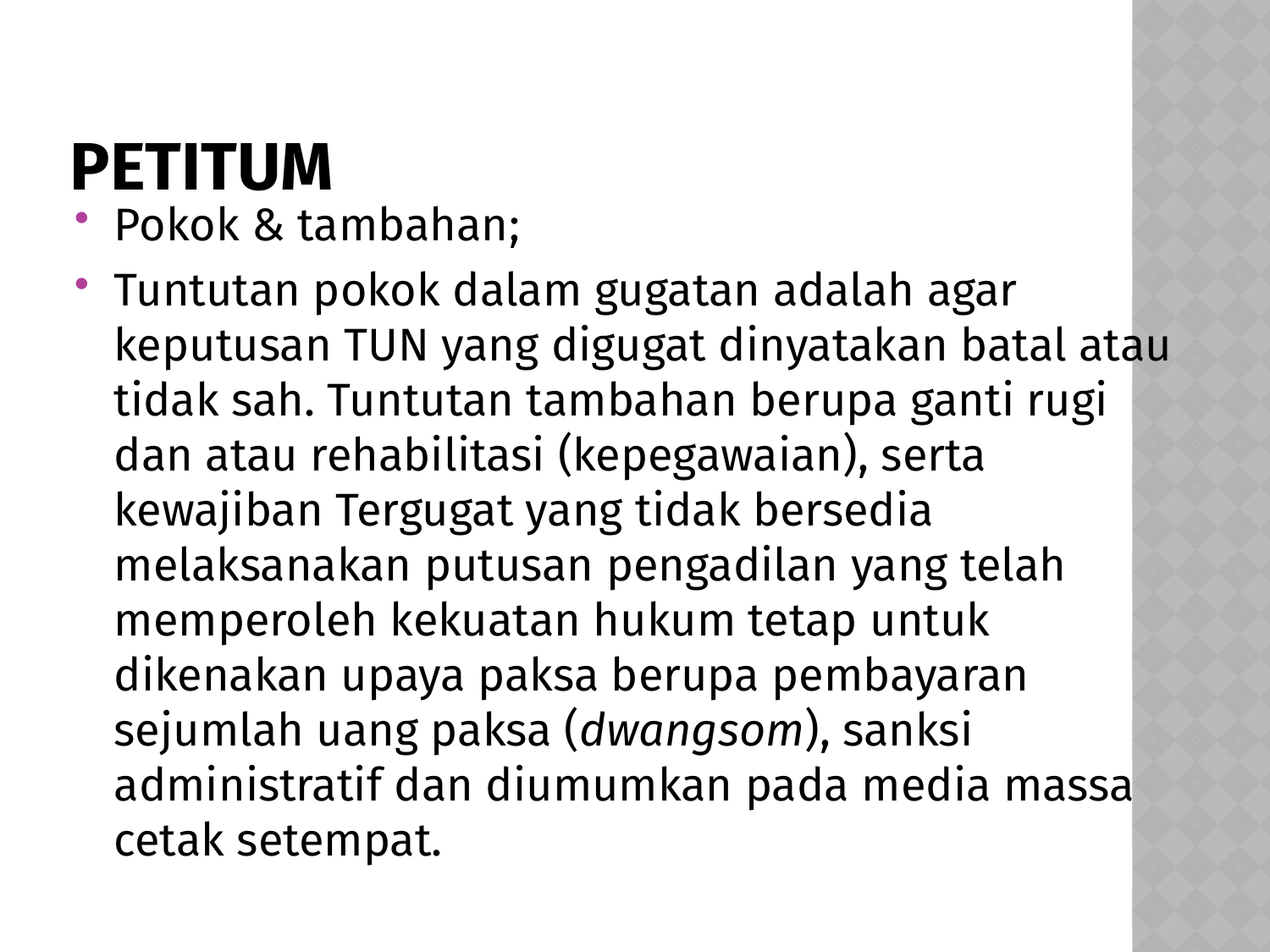

# petitum
Pokok & tambahan;
Tuntutan pokok dalam gugatan adalah agar keputusan TUN yang digugat dinyatakan batal atau tidak sah. Tuntutan tambahan berupa ganti rugi dan atau rehabilitasi (kepegawaian), serta kewajiban Tergugat yang tidak bersedia melaksanakan putusan pengadilan yang telah memperoleh kekuatan hukum tetap untuk dikenakan upaya paksa berupa pembayaran sejumlah uang paksa (dwangsom), sanksi administratif dan diumumkan pada media massa cetak setempat.